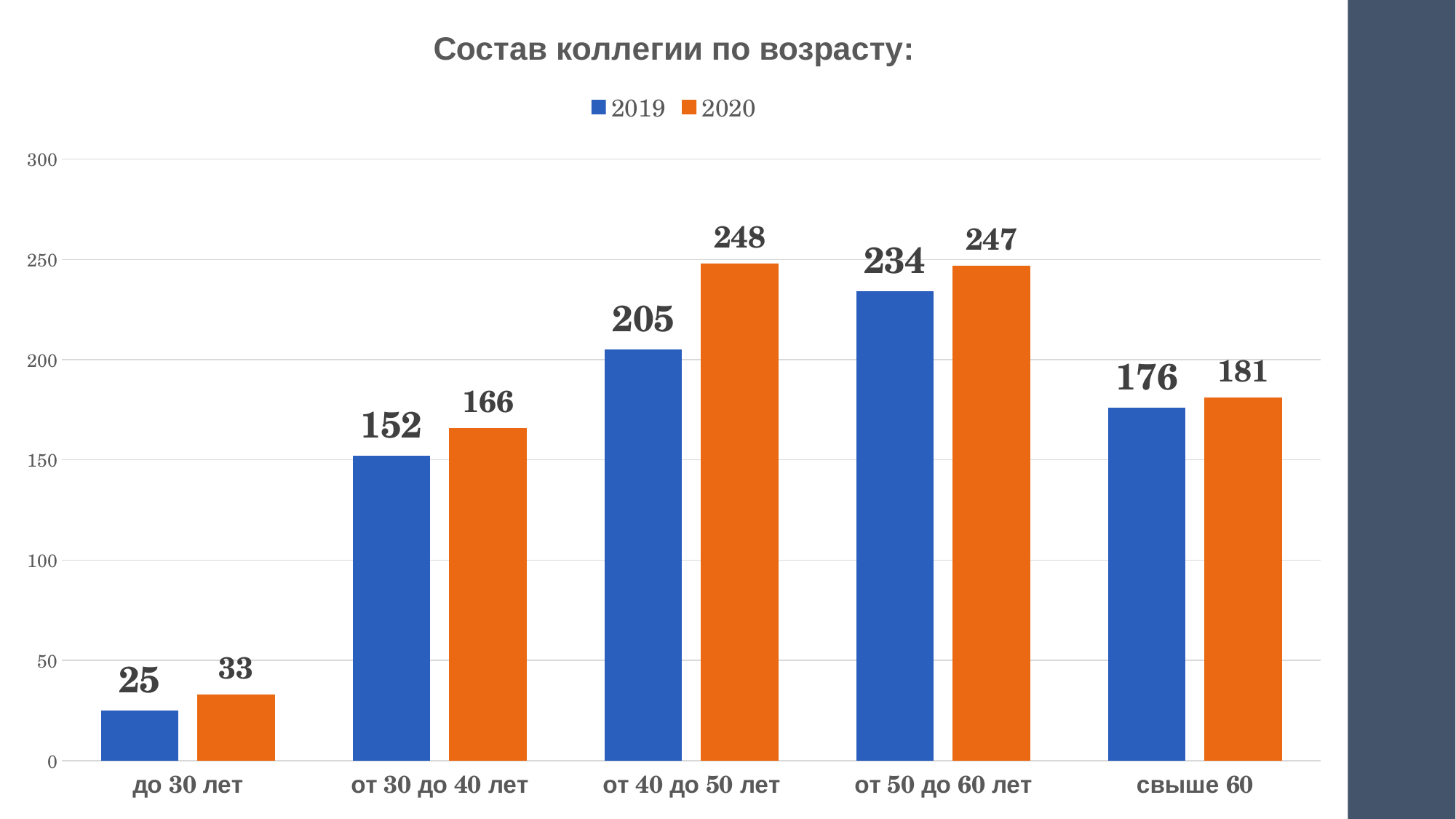

### Chart: Состав коллегии по возрасту:

| Category | 2019 | 2020 |
|---|---|---|
| до 30 лет | 25.0 | 33.0 |
| от 30 до 40 лет | 152.0 | 166.0 |
| от 40 до 50 лет | 205.0 | 248.0 |
| от 50 до 60 лет | 234.0 | 247.0 |
| свыше 60 | 176.0 | 181.0 |